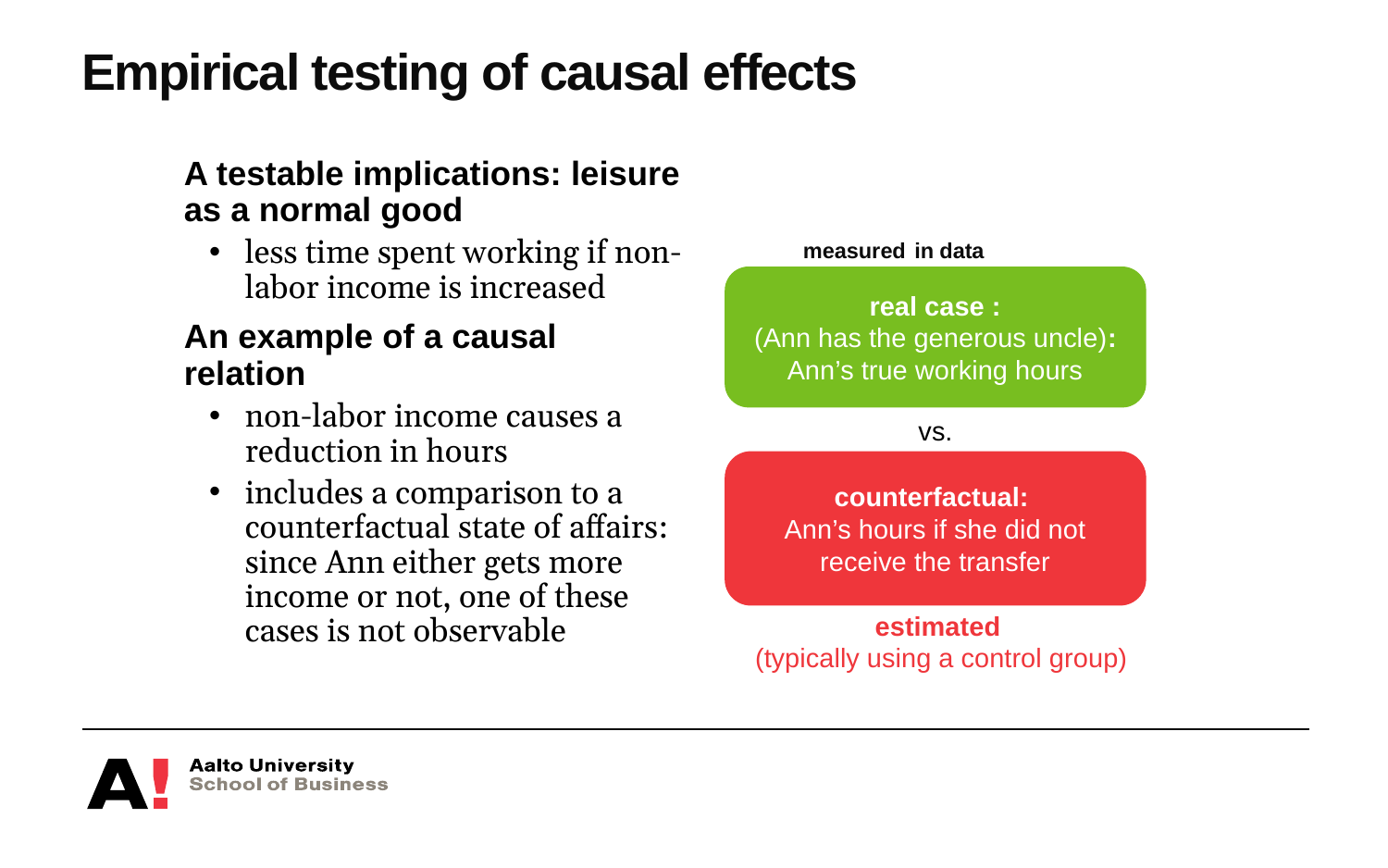

# Empirical testing of causal effects
A testable implications: leisure as a normal good
less time spent working if non-labor income is increased
An example of a causal relation
non-labor income causes a reduction in hours
includes a comparison to a counterfactual state of affairs: since Ann either gets more income or not, one of these cases is not observable
measured in data
real case :
(Ann has the generous uncle):
Ann’s true working hours
vs.
counterfactual:
Ann’s hours if she did not receive the transfer
estimated
(typically using a control group)